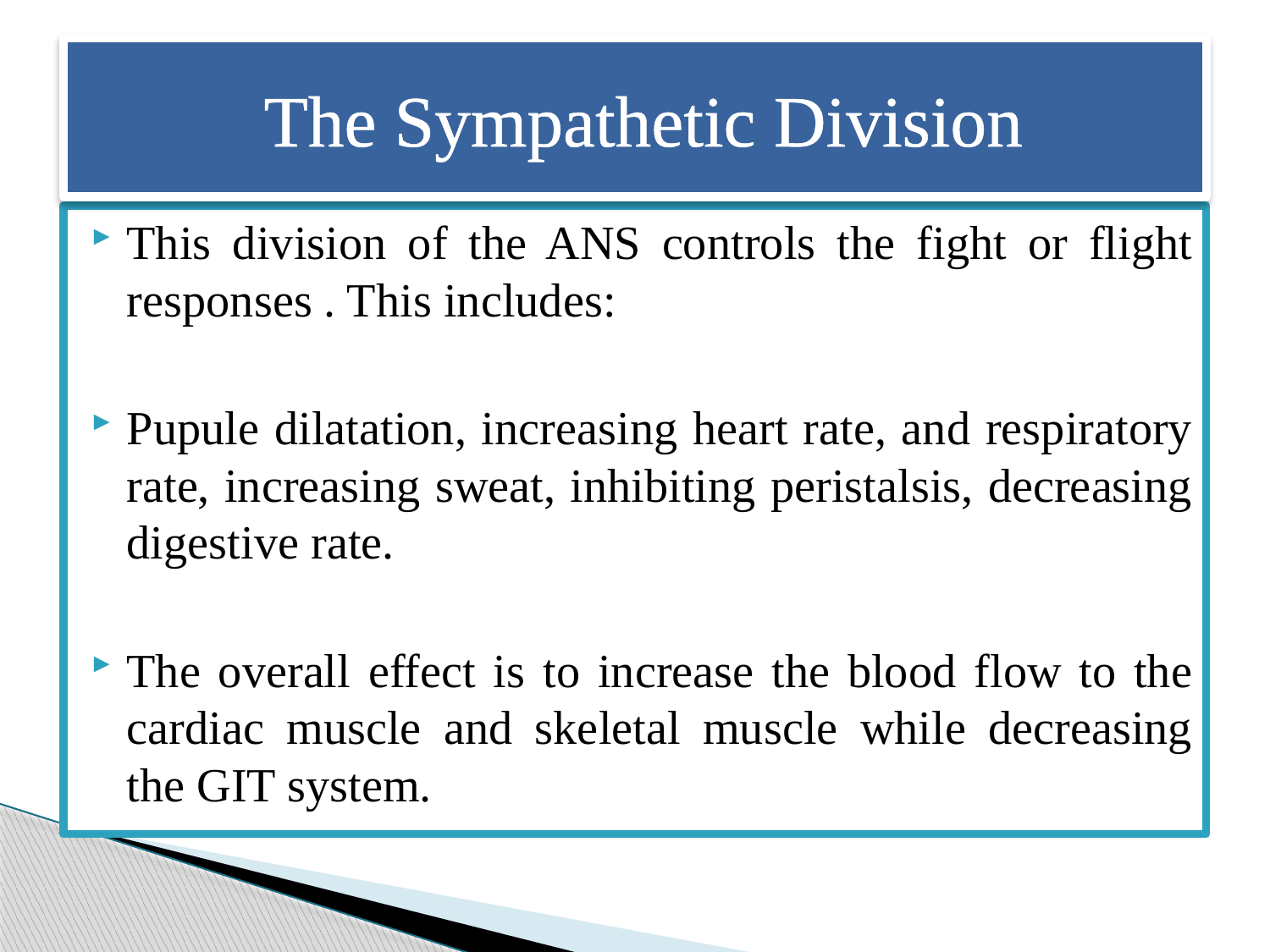

# The Sympathetic Division
This division of the ANS controls the fight or flight responses . This includes:

Pupule dilatation, increasing heart rate, and respiratory rate, increasing sweat, inhibiting peristalsis, decreasing digestive rate.

The overall effect is to increase the blood flow to the cardiac muscle and skeletal muscle while decreasing the GIT system.